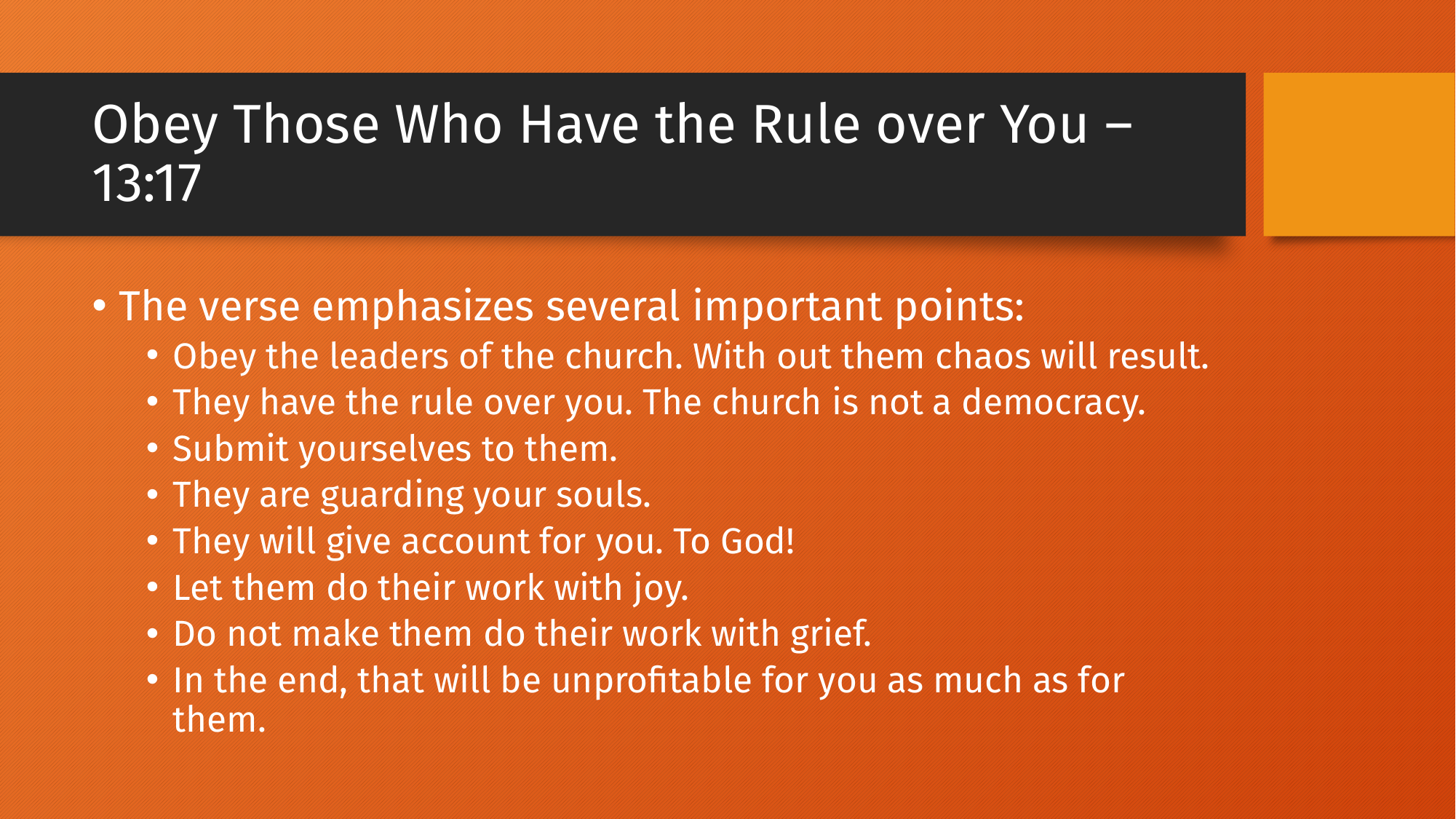

# Obey Those Who Have the Rule over You – 13:17
The verse emphasizes several important points:
Obey the leaders of the church. With out them chaos will result.
They have the rule over you. The church is not a democracy.
Submit yourselves to them.
They are guarding your souls.
They will give account for you. To God!
Let them do their work with joy.
Do not make them do their work with grief.
In the end, that will be unprofitable for you as much as for them.